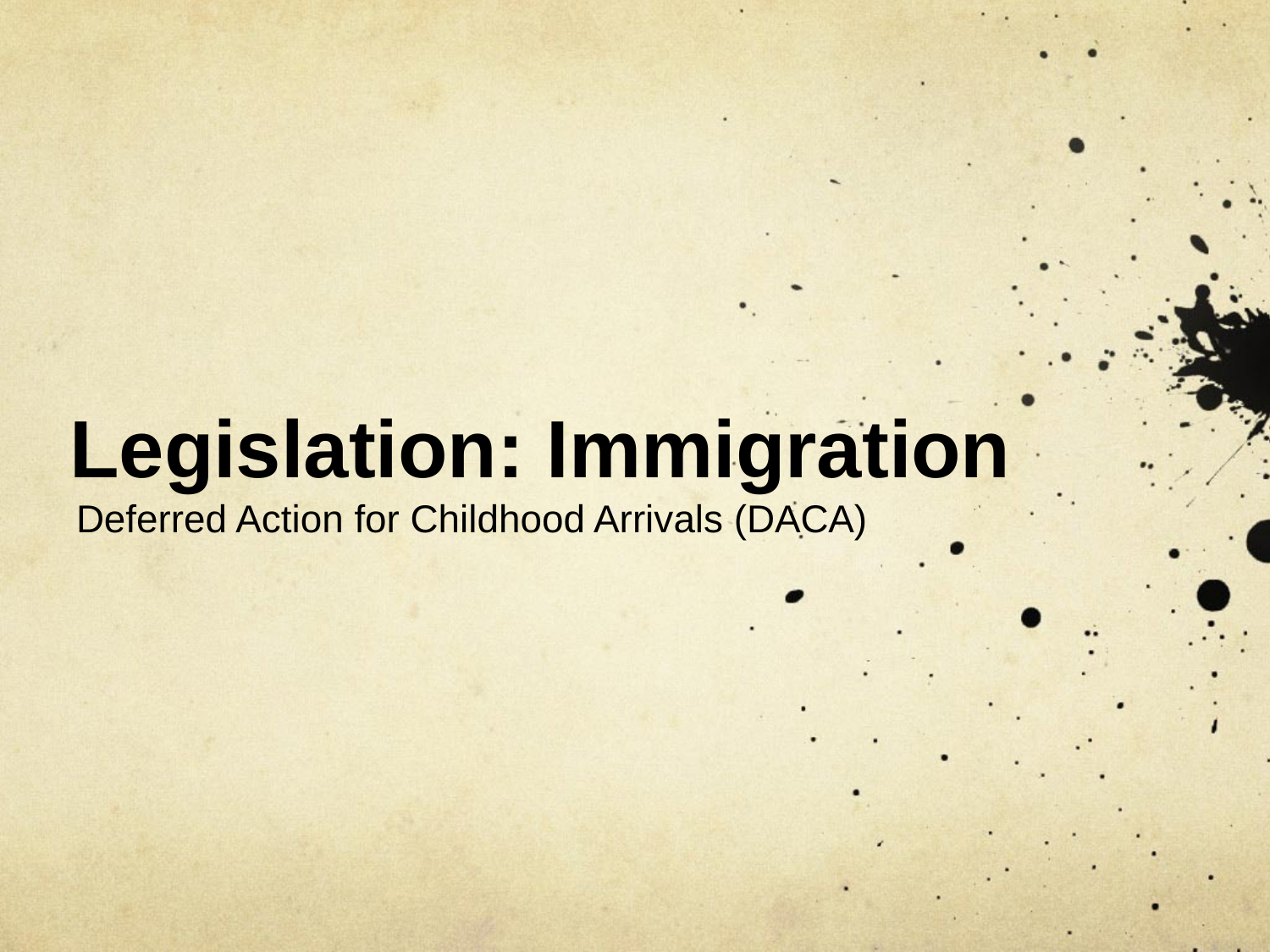

# Legislation: Immigration
Deferred Action for Childhood Arrivals (DACA)